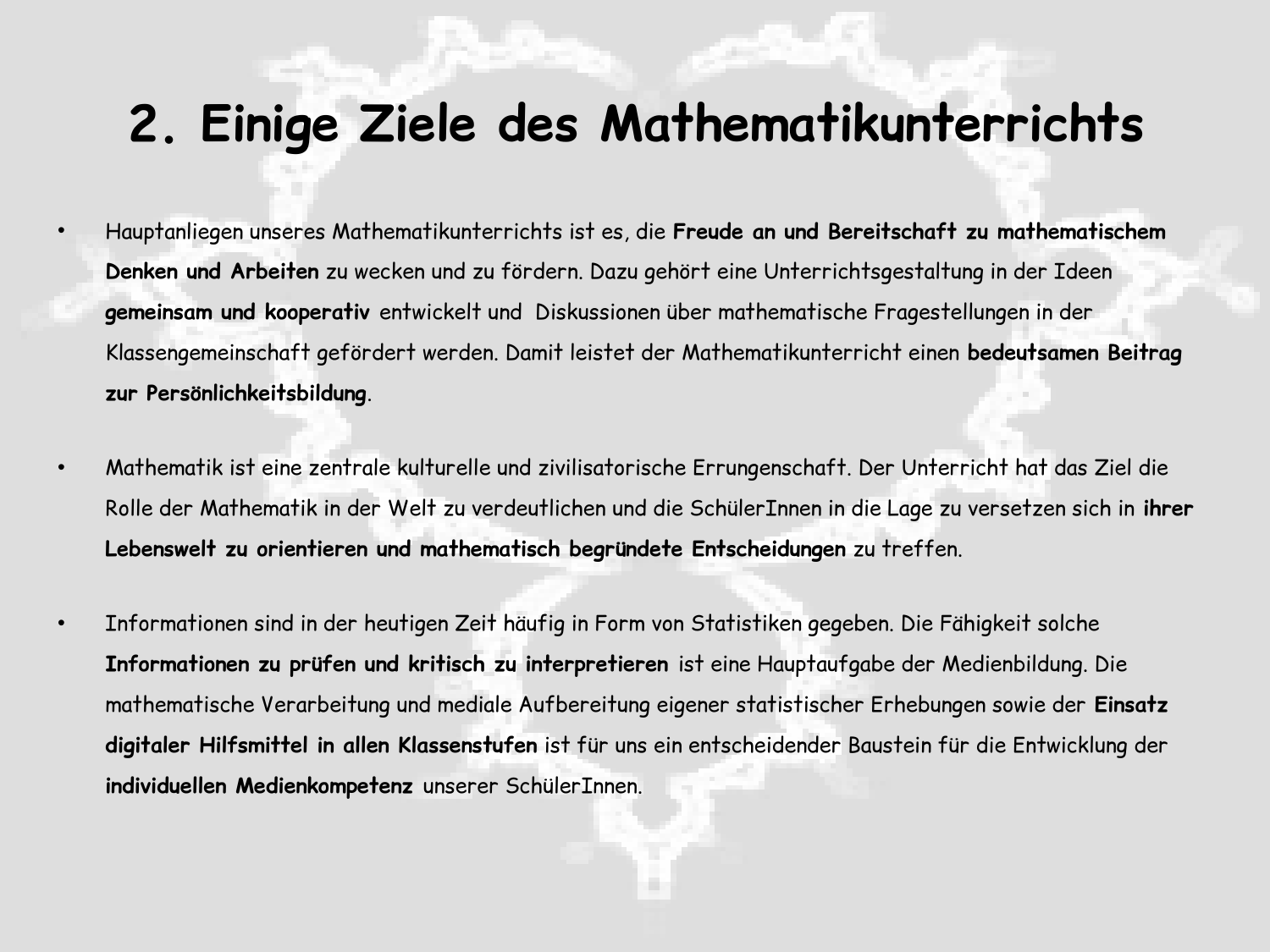

# 2. Einige Ziele des Mathematikunterrichts
Hauptanliegen unseres Mathematikunterrichts ist es, die Freude an und Bereitschaft zu mathematischem Denken und Arbeiten zu wecken und zu fördern. Dazu gehört eine Unterrichtsgestaltung in der Ideen gemeinsam und kooperativ entwickelt und  Diskussionen über mathematische Fragestellungen in der Klassengemeinschaft gefördert werden. Damit leistet der Mathematikunterricht einen bedeutsamen Beitrag zur Persönlichkeitsbildung.

Mathematik ist eine zentrale kulturelle und zivilisatorische Errungenschaft. Der Unterricht hat das Ziel die Rolle der Mathematik in der Welt zu verdeutlichen und die SchülerInnen in die Lage zu versetzen sich in ihrer Lebenswelt zu orientieren und mathematisch begründete Entscheidungen zu treffen.

Informationen sind in der heutigen Zeit häufig in Form von Statistiken gegeben. Die Fähigkeit solche Informationen zu prüfen und kritisch zu interpretieren ist eine Hauptaufgabe der Medienbildung. Die mathematische Verarbeitung und mediale Aufbereitung eigener statistischer Erhebungen sowie der Einsatz digitaler Hilfsmittel in allen Klassenstufen ist für uns ein entscheidender Baustein für die Entwicklung der individuellen Medienkompetenz unserer SchülerInnen.